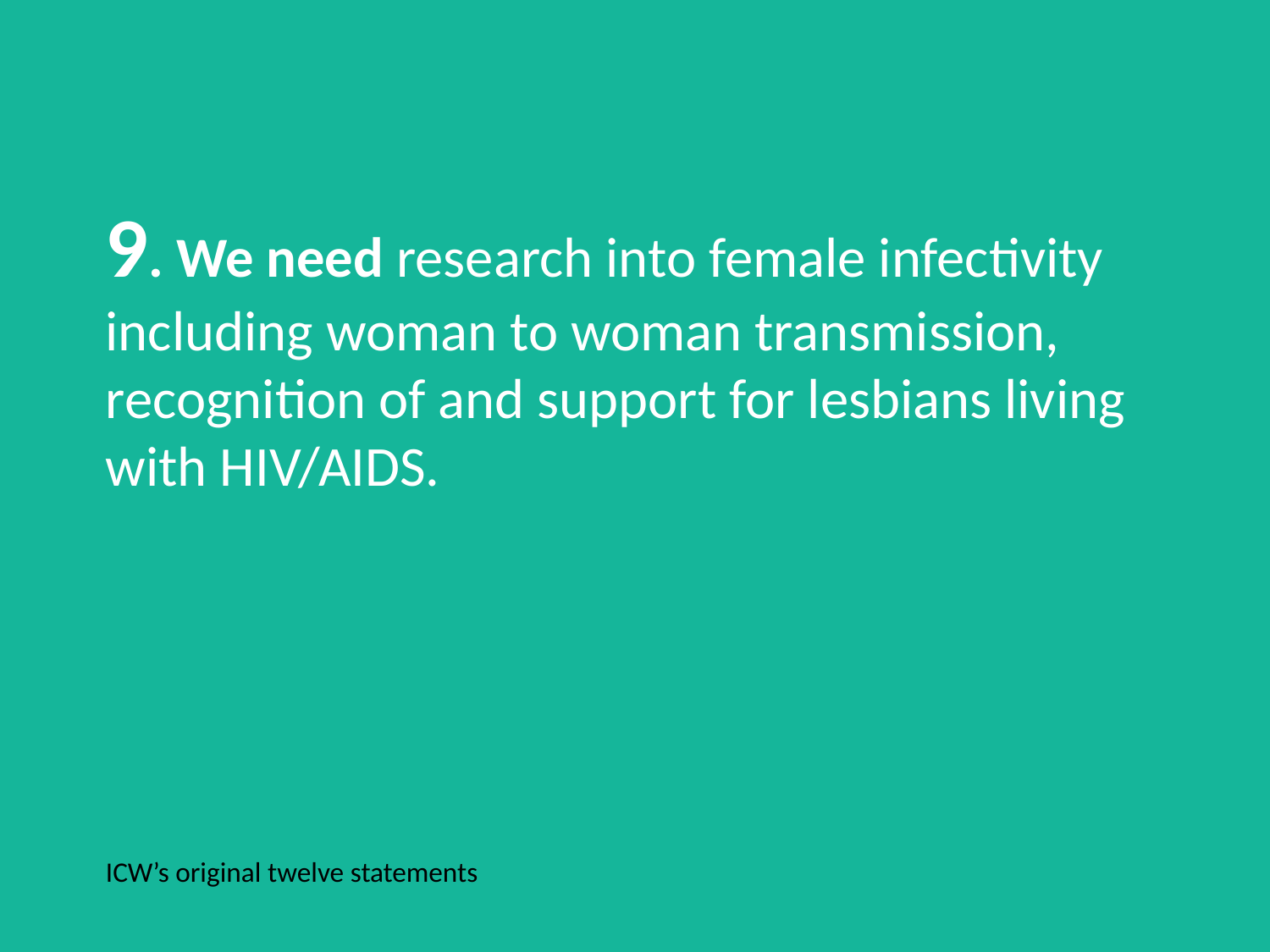

9. We need research into female infectivity including woman to woman transmission, recognition of and support for lesbians living with HIV/AIDS.

ICW’s original twelve statements